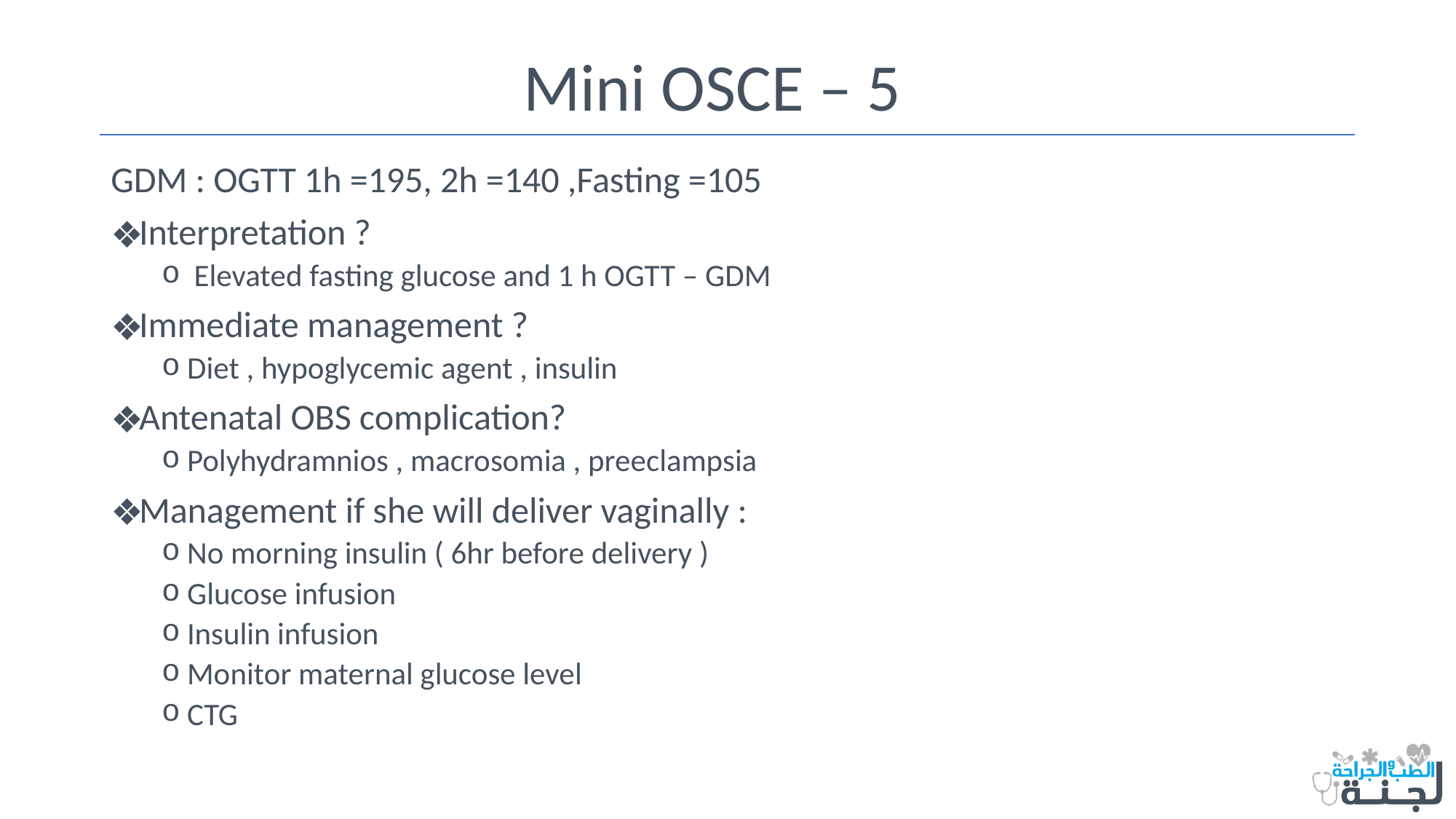

# Mini OSCE – 5
GDM : OGTT 1h =195, 2h =140 ,Fasting =105
Interpretation ?
 Elevated fasting glucose and 1 h OGTT – GDM
Immediate management ?
Diet , hypoglycemic agent , insulin
Antenatal OBS complication?
Polyhydramnios , macrosomia , preeclampsia
Management if she will deliver vaginally :
No morning insulin ( 6hr before delivery )
Glucose infusion
Insulin infusion
Monitor maternal glucose level
CTG